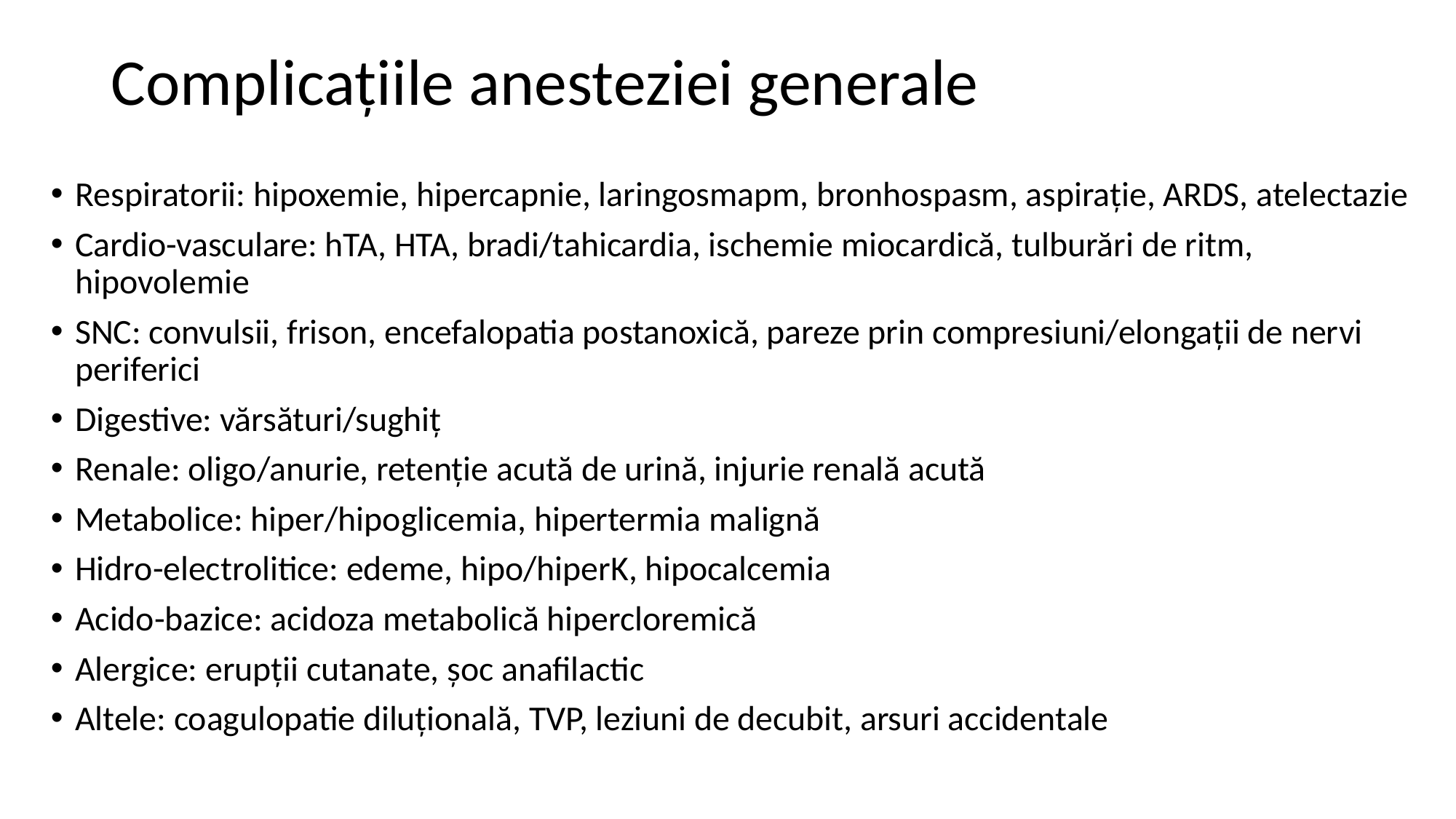

# Complicațiile anesteziei generale
Respiratorii: hipoxemie, hipercapnie, laringosmapm, bronhospasm, aspirație, ARDS, atelectazie
Cardio-vasculare: hTA, HTA, bradi/tahicardia, ischemie miocardică, tulburări de ritm, hipovolemie
SNC: convulsii, frison, encefalopatia postanoxică, pareze prin compresiuni/elongații de nervi periferici
Digestive: vărsături/sughiț
Renale: oligo/anurie, retenție acută de urină, injurie renală acută
Metabolice: hiper/hipoglicemia, hipertermia malignă
Hidro-electrolitice: edeme, hipo/hiperK, hipocalcemia
Acido-bazice: acidoza metabolică hipercloremică
Alergice: erupții cutanate, șoc anafilactic
Altele: coagulopatie diluțională, TVP, leziuni de decubit, arsuri accidentale